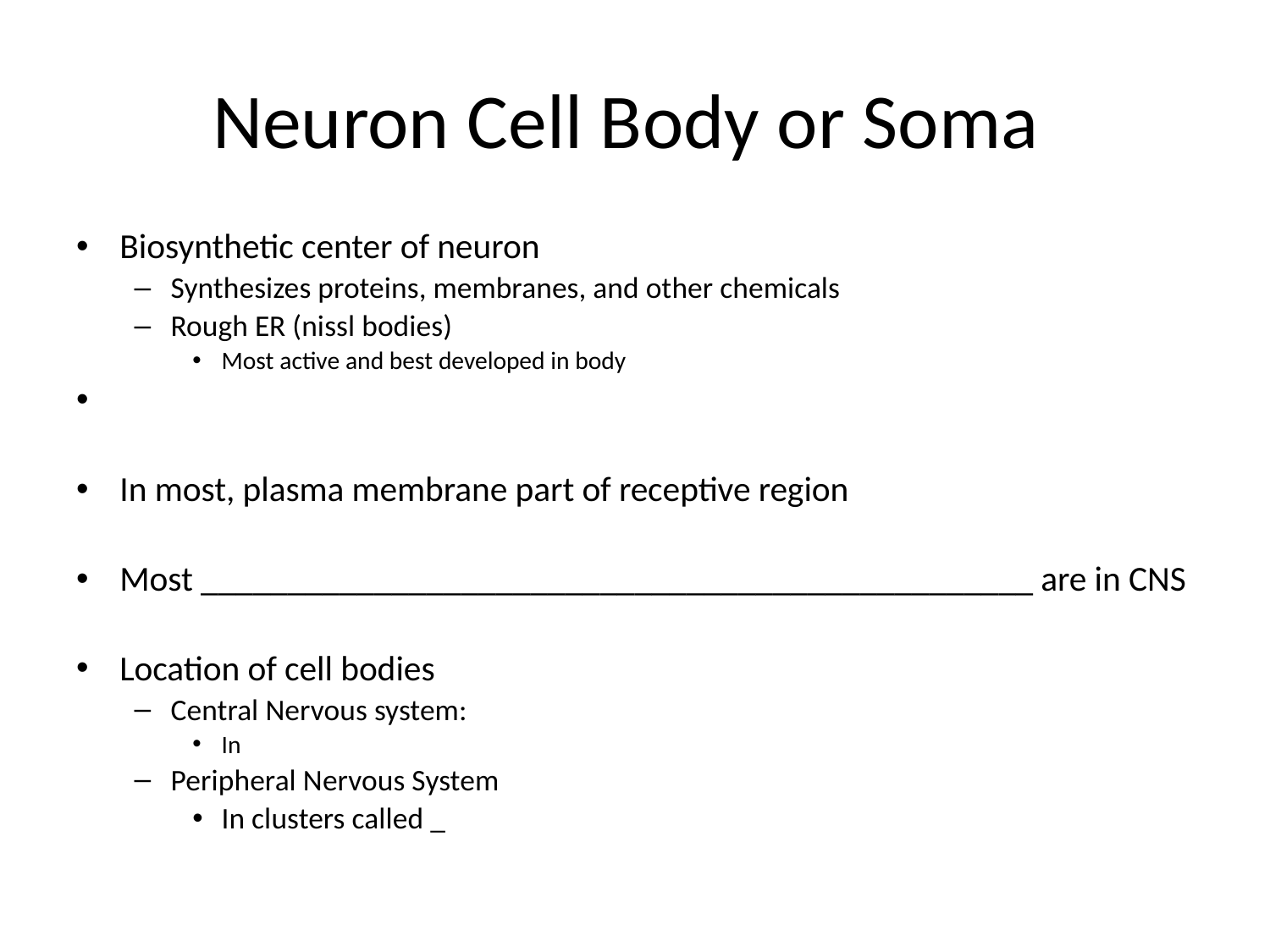

# Neuron Cell Body or Soma
Biosynthetic center of neuron
Synthesizes proteins, membranes, and other chemicals
Rough ER (nissl bodies)
Most active and best developed in body

In most, plasma membrane part of receptive region

Most ________________________________________________ are in CNS

Location of cell bodies
Central Nervous system:
In
Peripheral Nervous System
In clusters called _